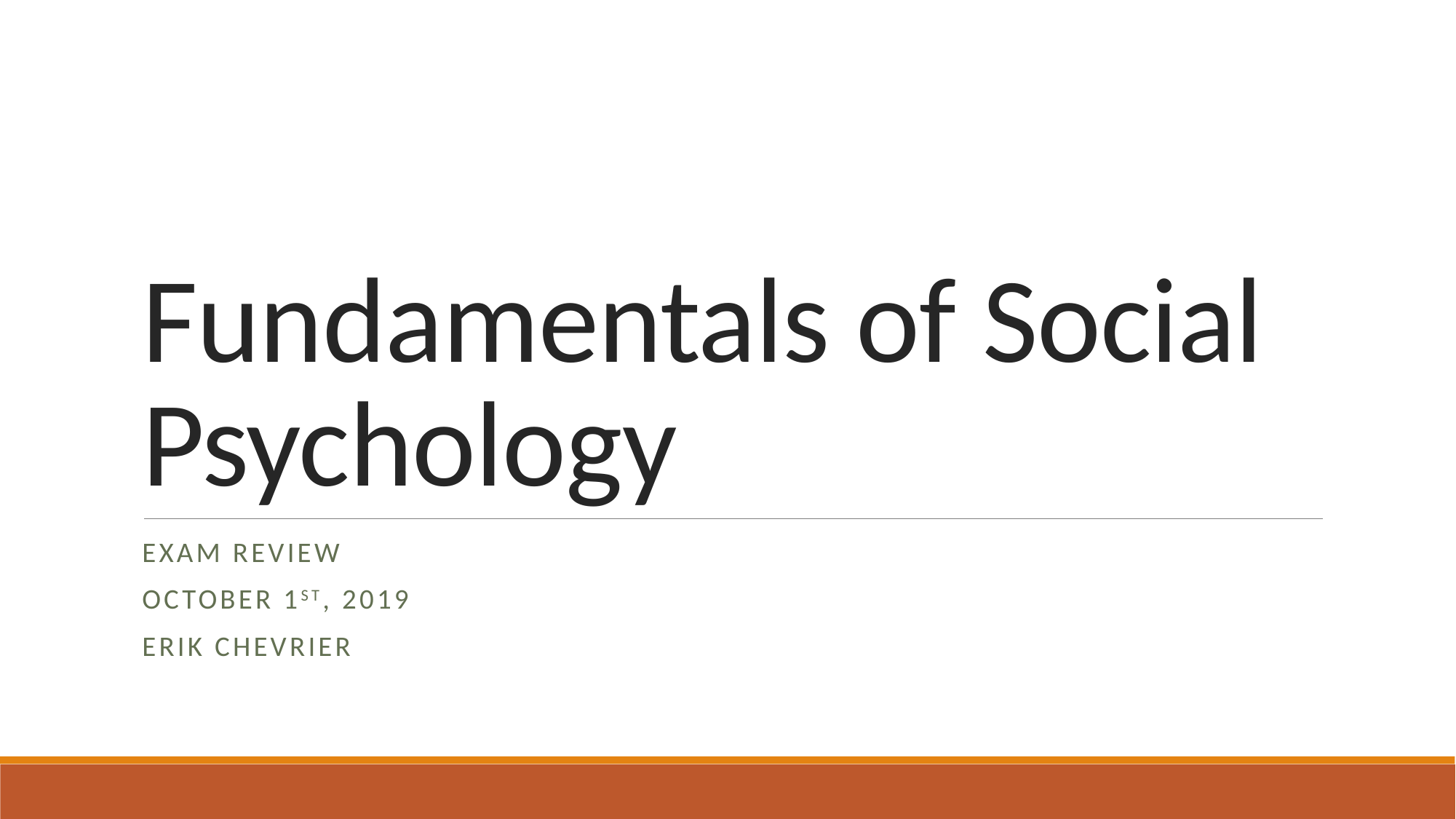

# Fundamentals of Social Psychology
Exam Review
October 1st, 2019
Erik Chevrier